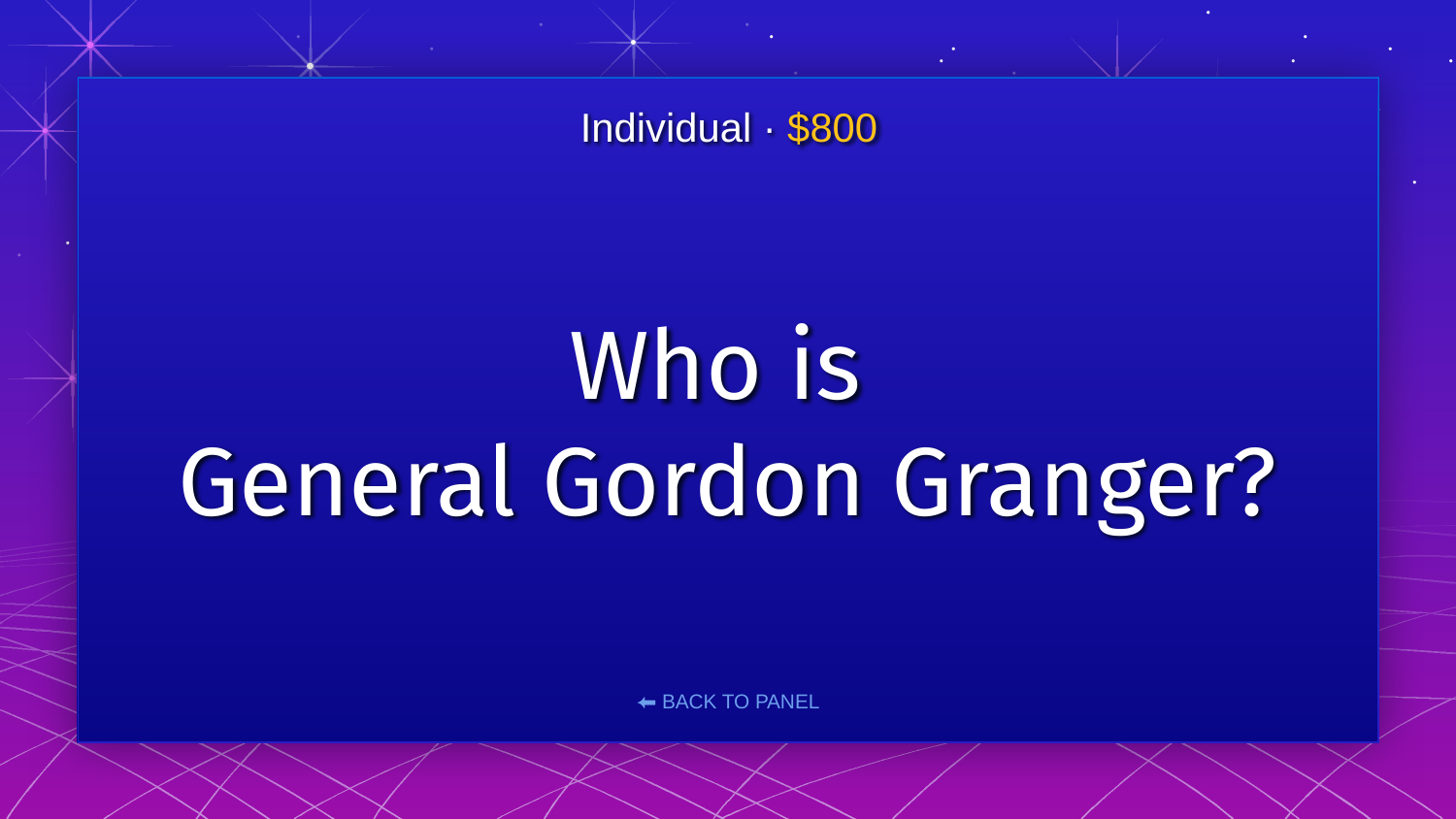

Individual · $800
# Who is
General Gordon Granger?